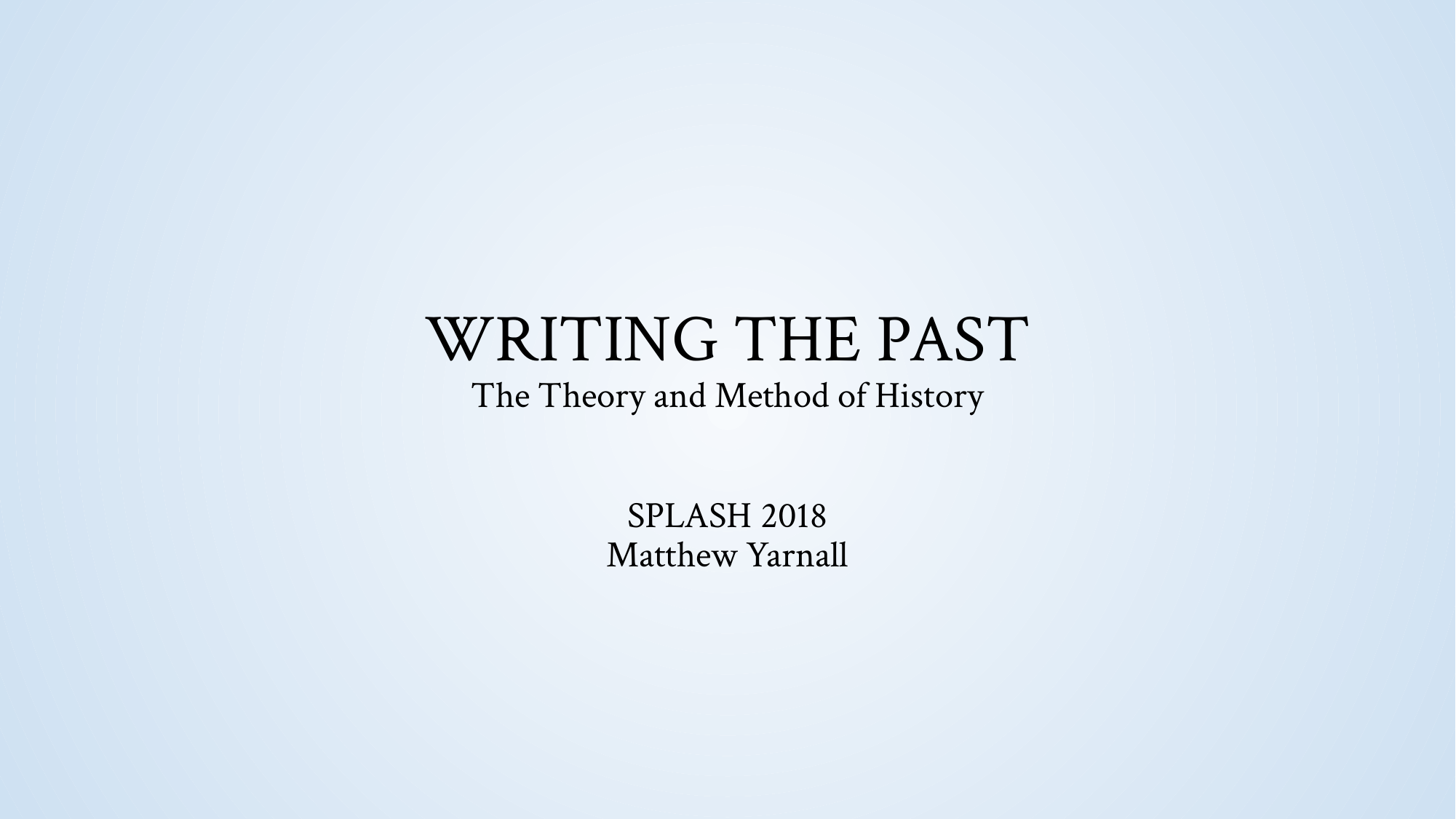

# WRITING THE PAST The Theory and Method of History SPLASH 2018 Matthew Yarnall